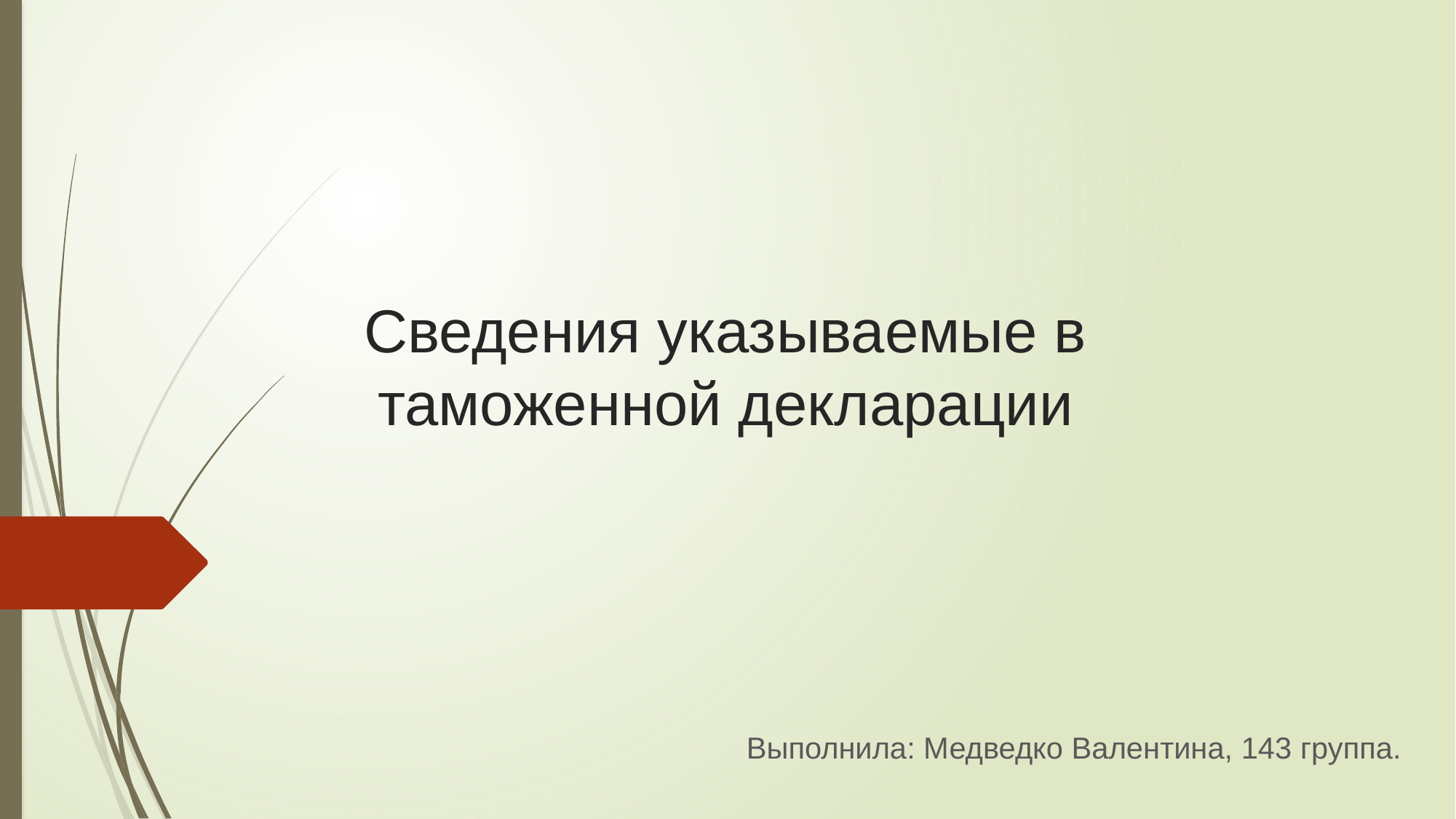

# Сведения указываемые в таможенной декларации
Выполнила: Медведко Валентина, 143 группа.